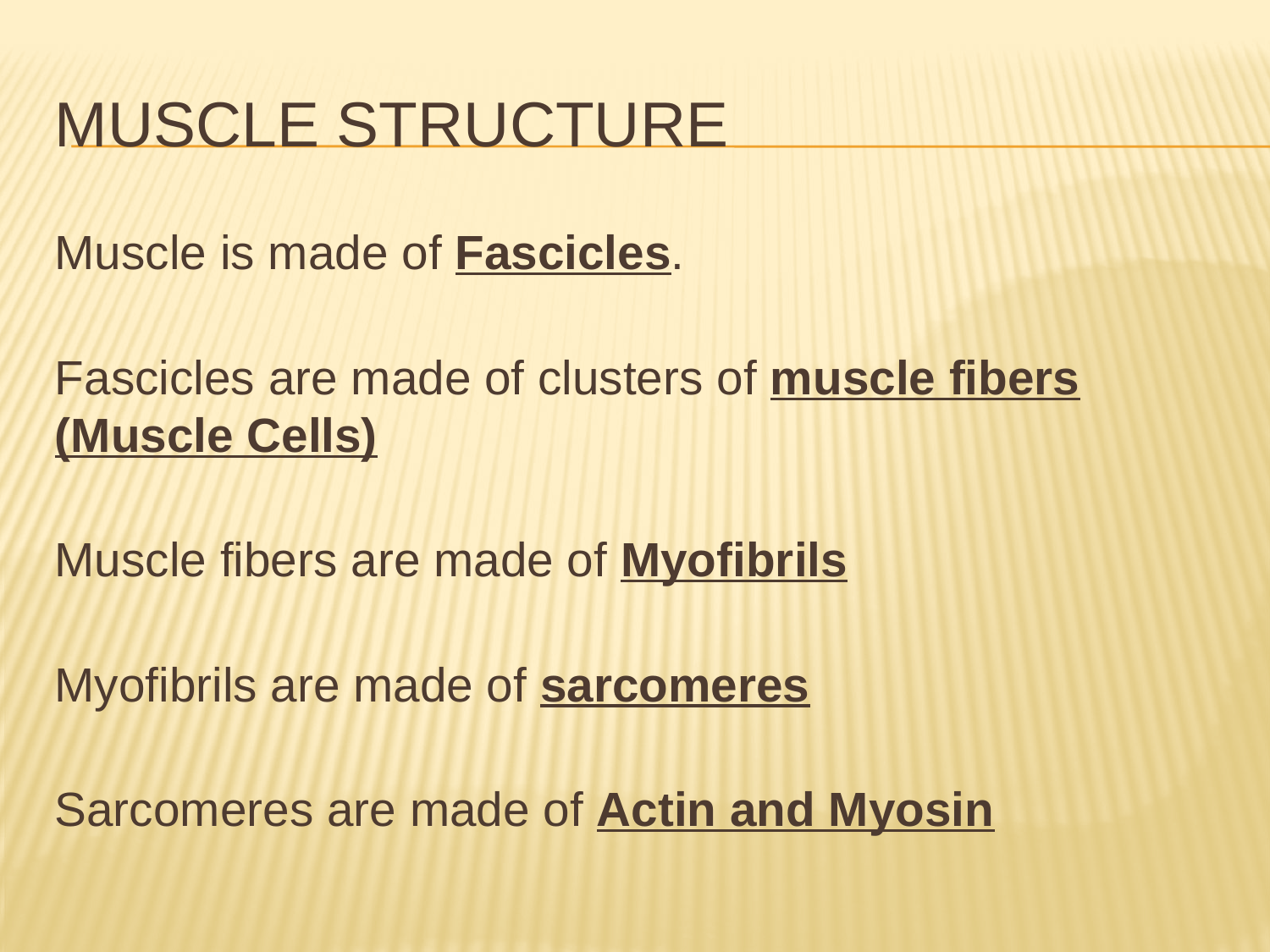

# Muscle Structure
Muscle is made of Fascicles.
Fascicles are made of clusters of muscle fibers (Muscle Cells)
Muscle fibers are made of Myofibrils
Myofibrils are made of sarcomeres
Sarcomeres are made of Actin and Myosin